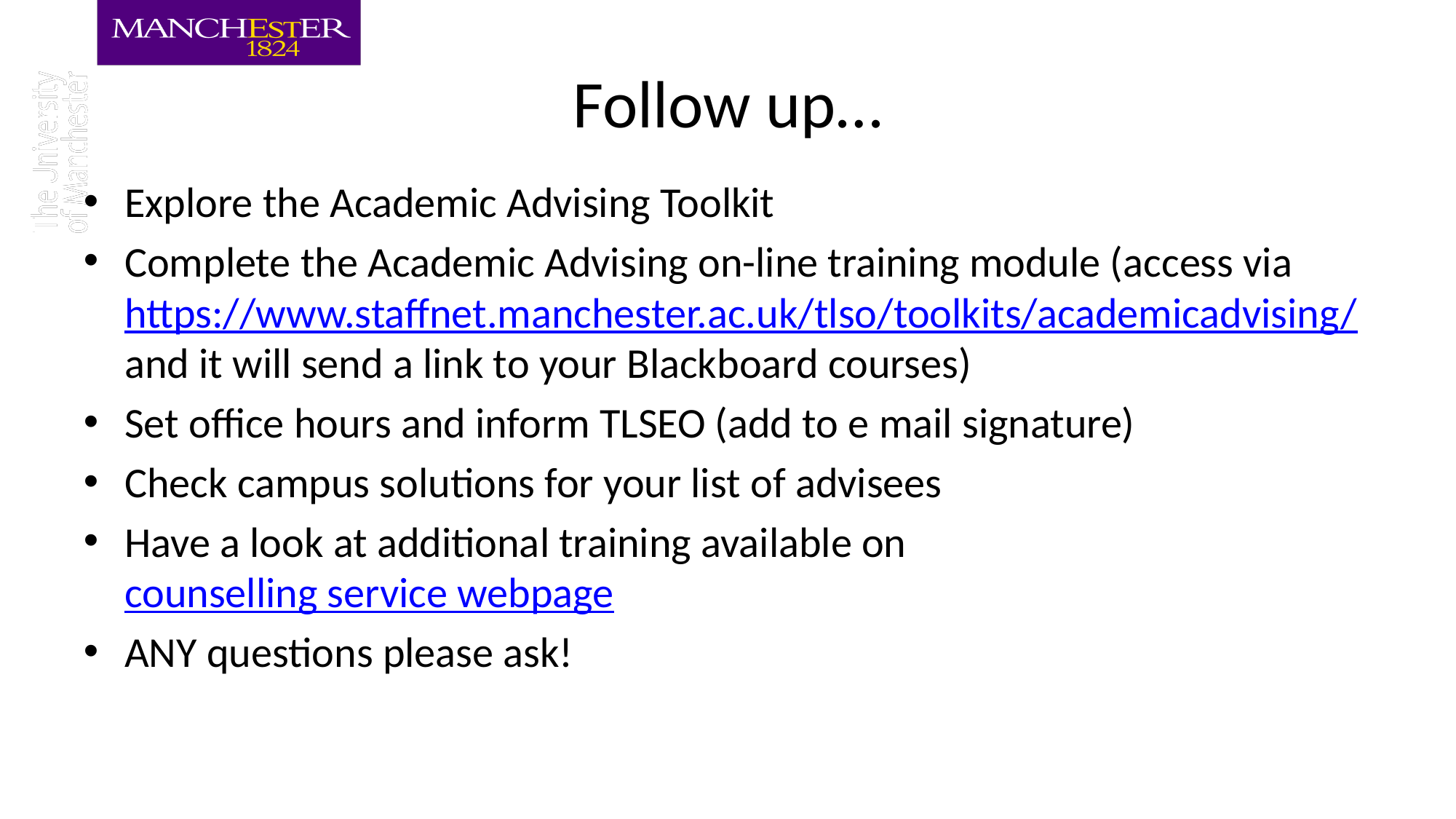

# Follow up…
Explore the Academic Advising Toolkit
Complete the Academic Advising on-line training module (access via https://www.staffnet.manchester.ac.uk/tlso/toolkits/academicadvising/ and it will send a link to your Blackboard courses)
Set office hours and inform TLSEO (add to e mail signature)
Check campus solutions for your list of advisees
Have a look at additional training available on counselling service webpage
ANY questions please ask!